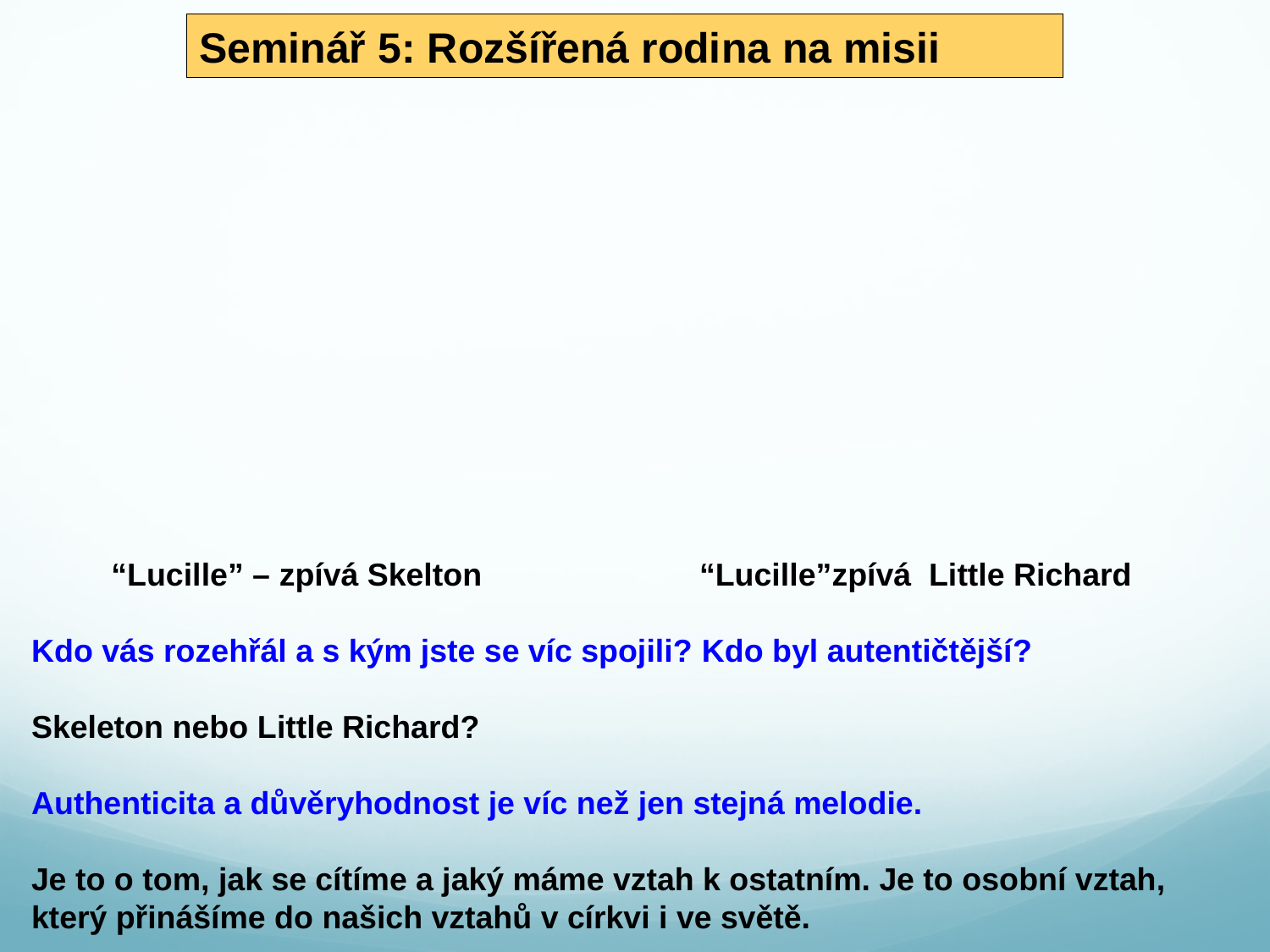

Seminář 5: Rozšířená rodina na misii

         “Lucille” – zpívá Skelton 	                  “Lucille”zpívá  Little Richard

Kdo vás rozehřál a s kým jste se víc spojili? Kdo byl autentičtější?

Skeleton nebo Little Richard?

Authenticita a důvěryhodnost je víc než jen stejná melodie.

Je to o tom, jak se cítíme a jaký máme vztah k ostatním. Je to osobní vztah, který přinášíme do našich vztahů v církvi i ve světě.